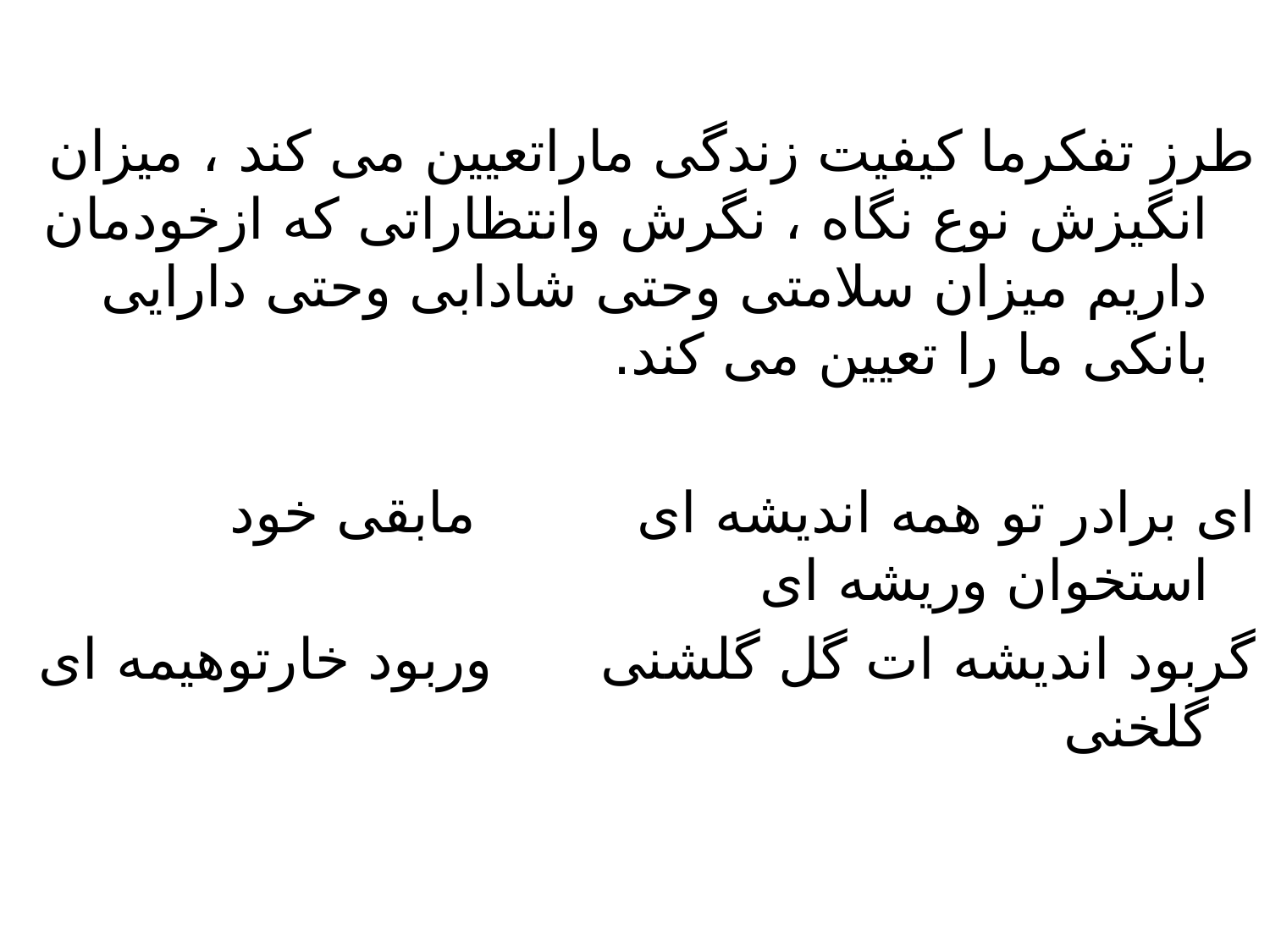

طرز تفکرما کیفیت زندگی ماراتعیین می کند ، میزان انگیزش نوع نگاه ، نگرش وانتظاراتی که ازخودمان داریم میزان سلامتی وحتی شادابی وحتی دارایی بانکی ما را تعیین می کند.

ای برادر تو همه اندیشه ای         مابقی خود استخوان وریشه ای
گربود اندیشه ات گل گلشنی      وربود خارتوهیمه ای گلخنی